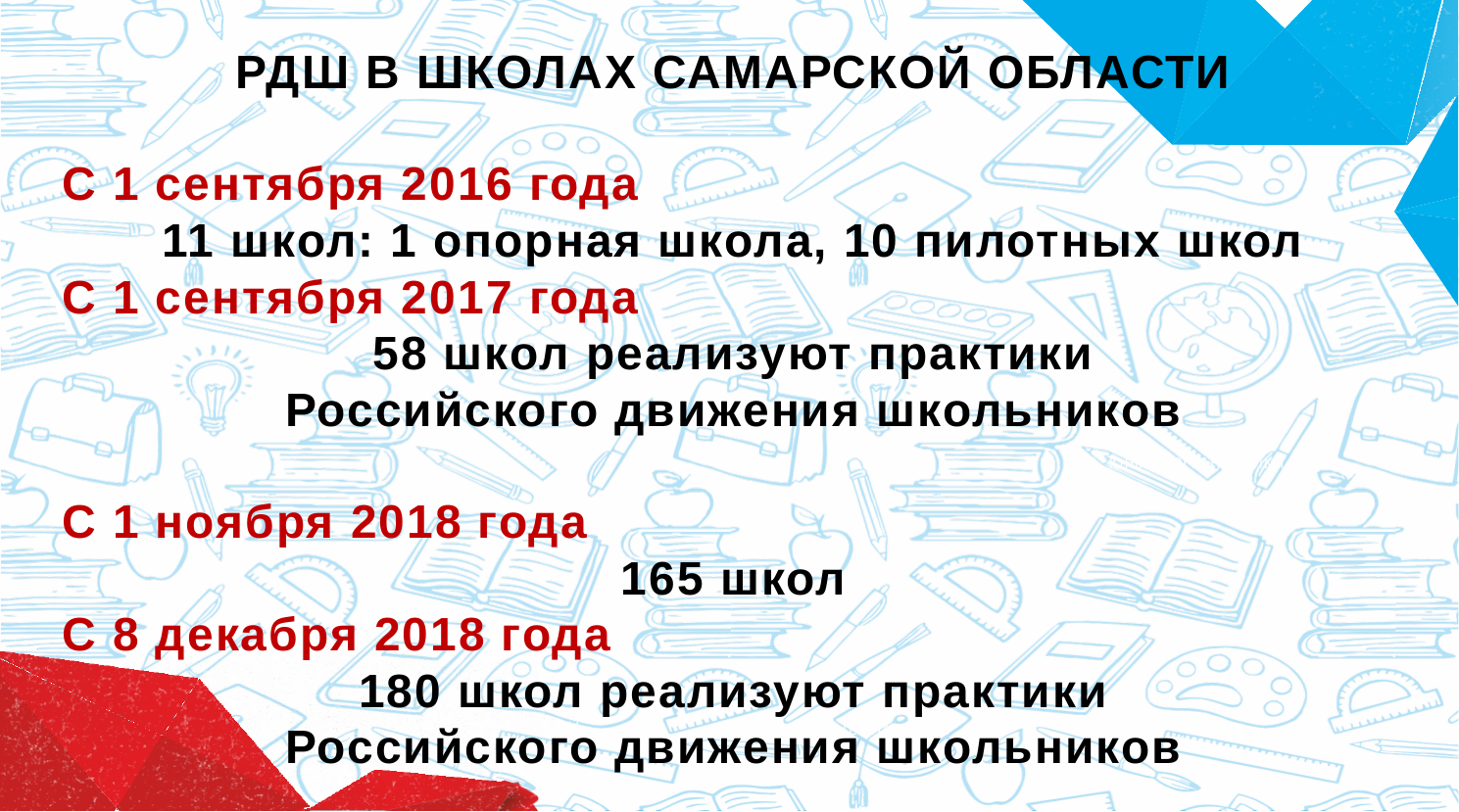

РДШ В ШКОЛАХ САМАРСКОЙ ОБЛАСТИ

С 1 сентября 2016 года
11 школ: 1 опорная школа, 10 пилотных школ
С 1 сентября 2017 года
58 школ реализуют практики
 Российского движения школьников

С 1 ноября 2018 года
165 школ
С 8 декабря 2018 года
180 школ реализуют практики
 Российского движения школьников

ЮНЫЕ ПОГРАНИЧНИКИ

ЮНЫЕ АРМЕЙЦЫ
ЮНЫЕ СПАСАТЕЛИ